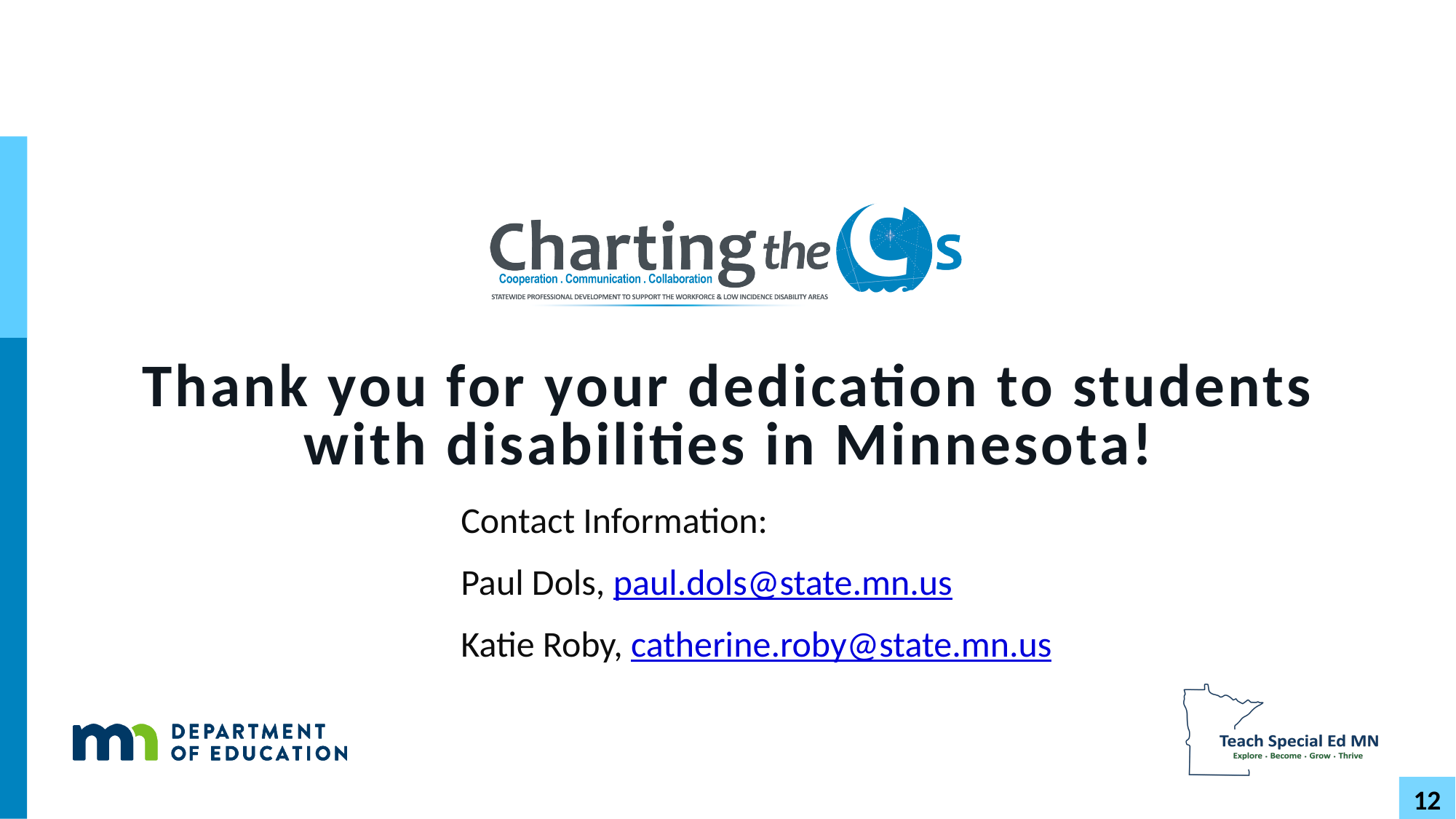

# Thank you for your dedication to students with disabilities in Minnesota!
Contact Information:
Paul Dols, paul.dols@state.mn.us
Katie Roby, catherine.roby@state.mn.us